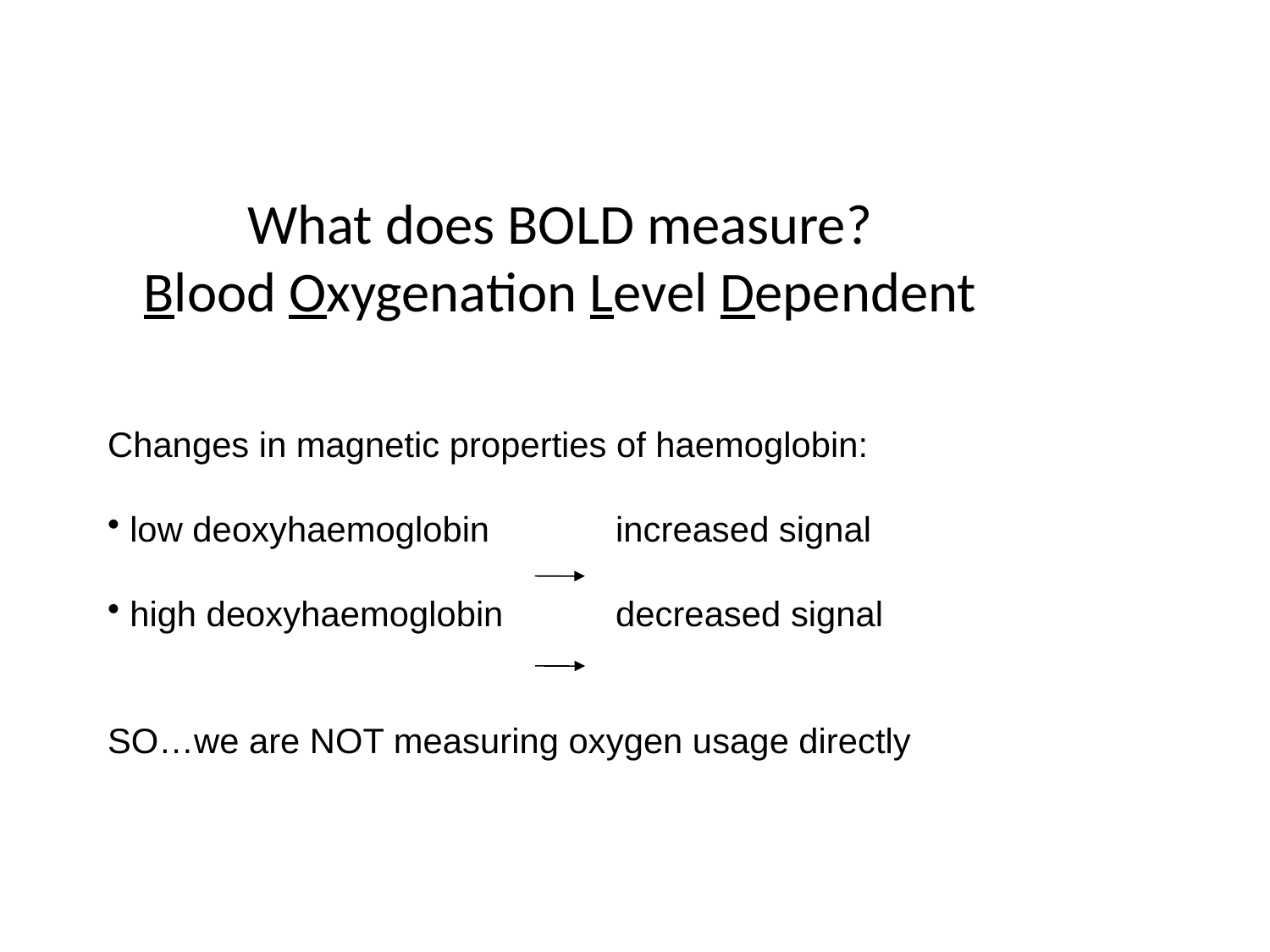

# What does BOLD measure? Blood Oxygenation Level Dependent
Changes in magnetic properties of haemoglobin:

 low deoxyhaemoglobin      	increased signal

 high deoxyhaemoglobin 	decreased signal

SO…we are NOT measuring oxygen usage directly